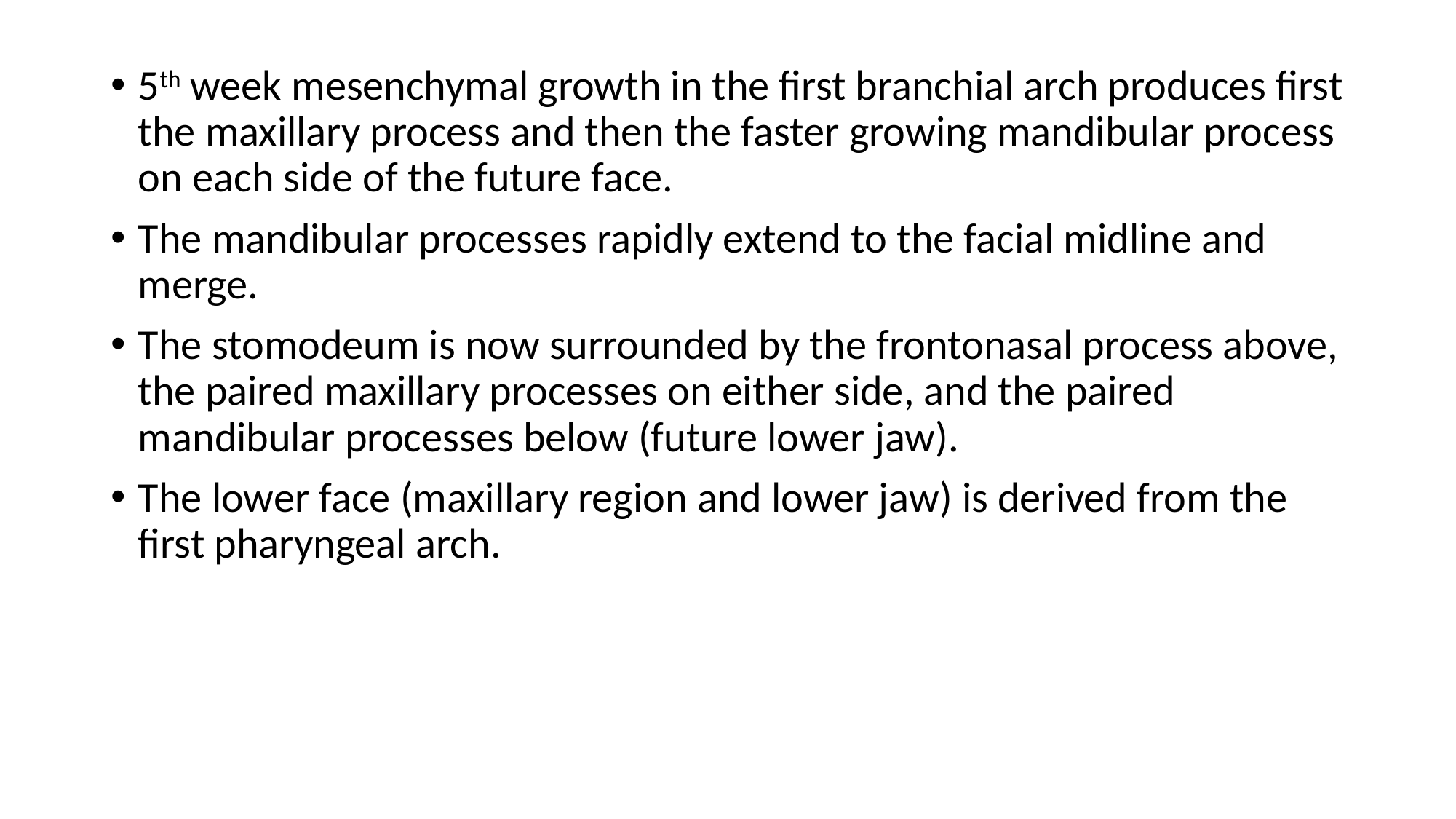

5th week mesenchymal growth in the first branchial arch produces first the maxillary process and then the faster growing mandibular process on each side of the future face.
The mandibular processes rapidly extend to the facial midline and merge.
The stomodeum is now surrounded by the frontonasal process above, the paired maxillary processes on either side, and the paired mandibular processes below (future lower jaw).
The lower face (maxillary region and lower jaw) is derived from the first pharyngeal arch.